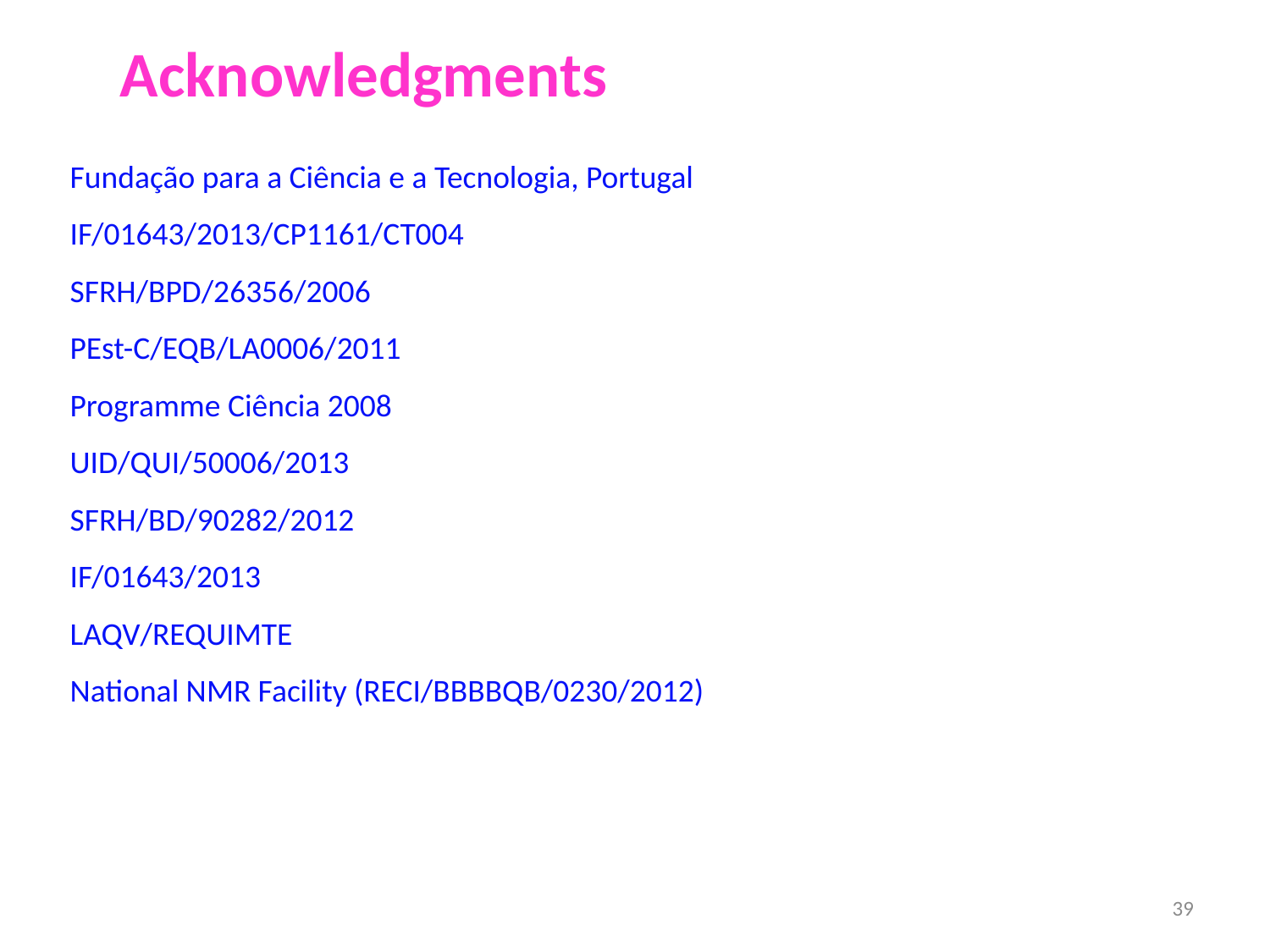

# Acknowledgments

Fundação para a Ciência e a Tecnologia, Portugal
IF/01643/2013/CP1161/CT004
SFRH/BPD/26356/2006
PEst-C/EQB/LA0006/2011
Programme Ciência 2008
UID/QUI/50006/2013
SFRH/BD/90282/2012
IF/01643/2013
LAQV/REQUIMTE
National NMR Facility (RECI/BBBBQB/0230/2012)
39